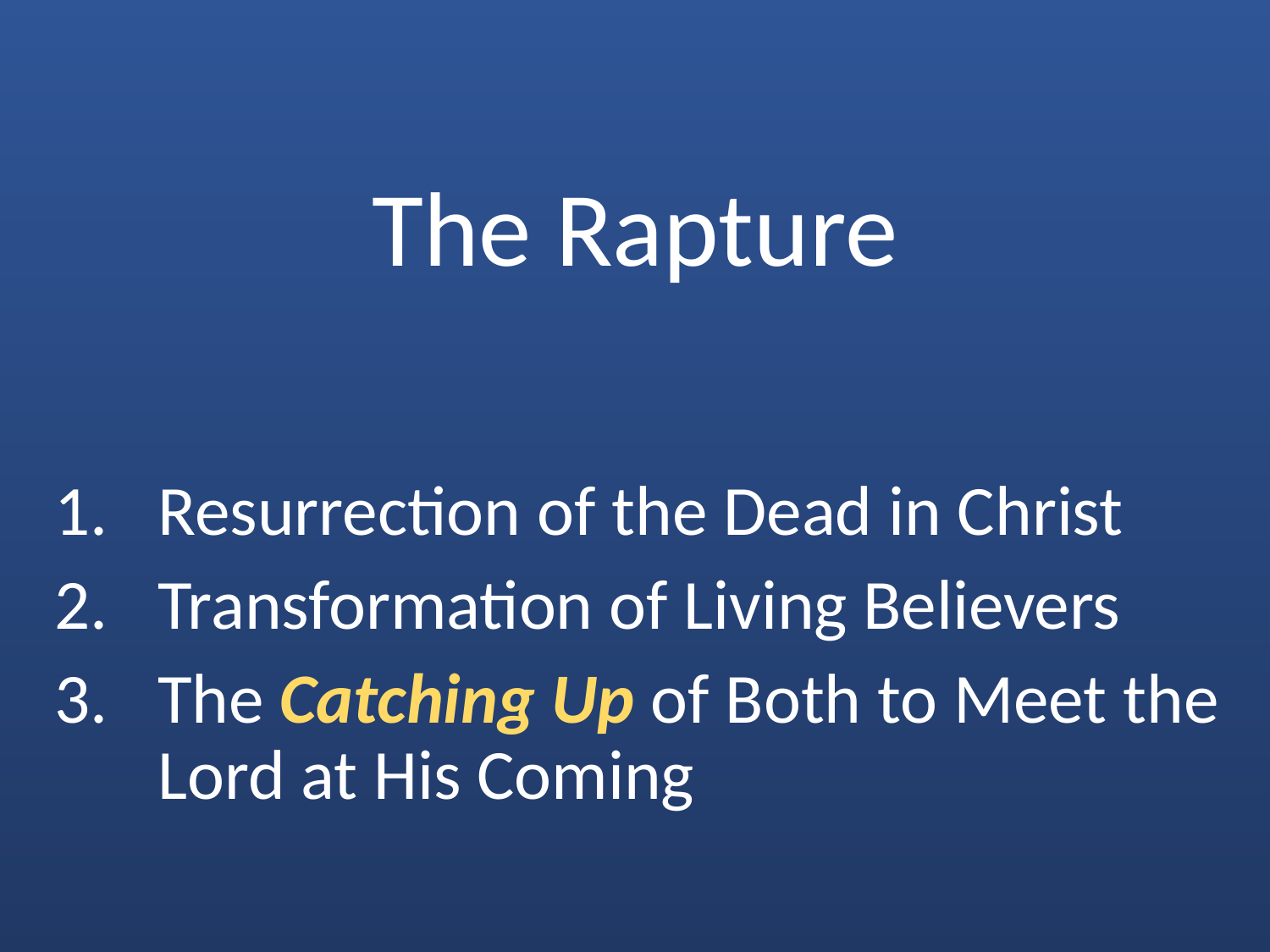

# The Rapture
Resurrection of the Dead in Christ
Transformation of Living Believers
The Catching Up of Both to Meet the Lord at His Coming